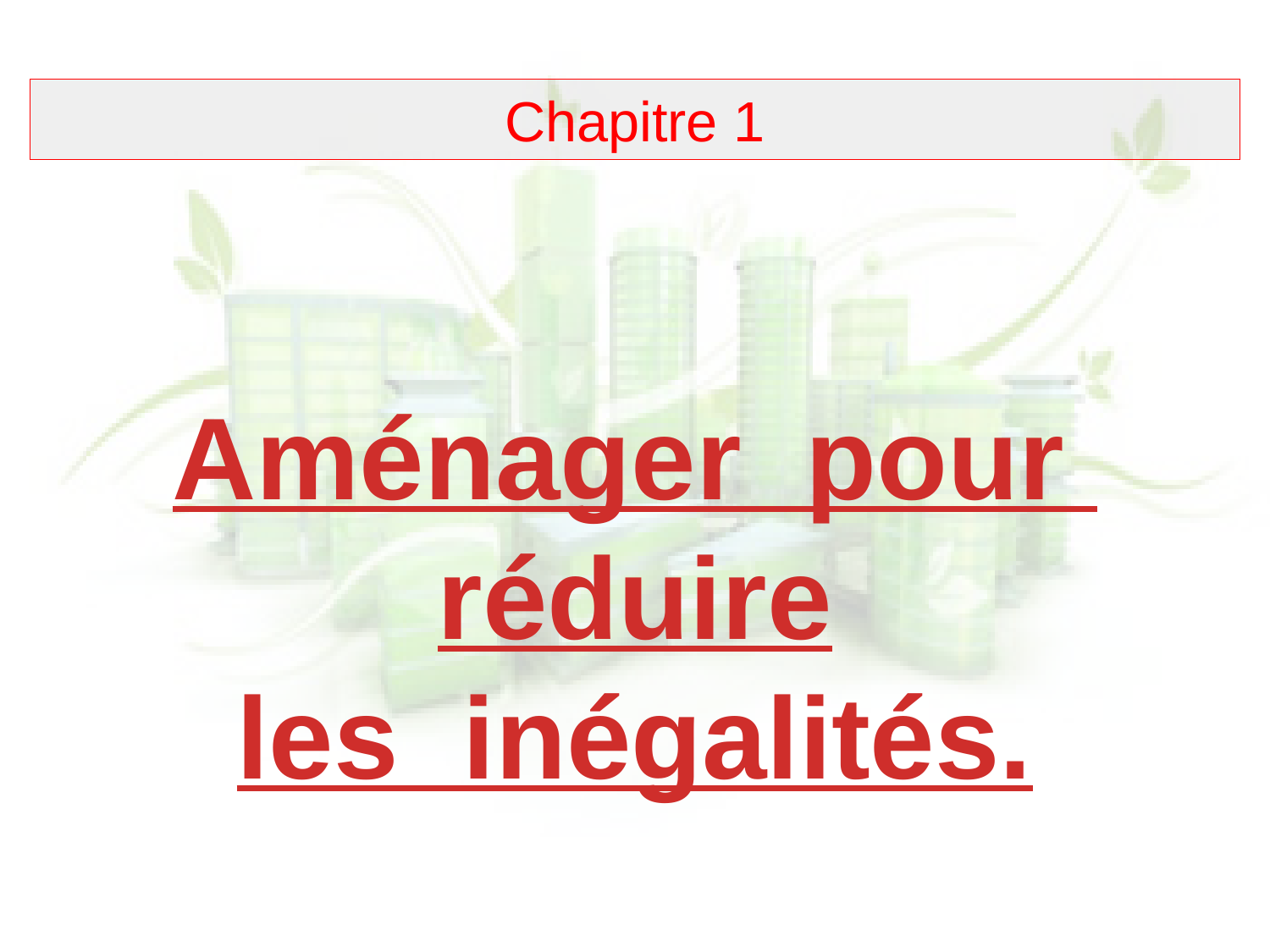

Chapitre 1
Aménager  pour  réduire
les  inégalités.